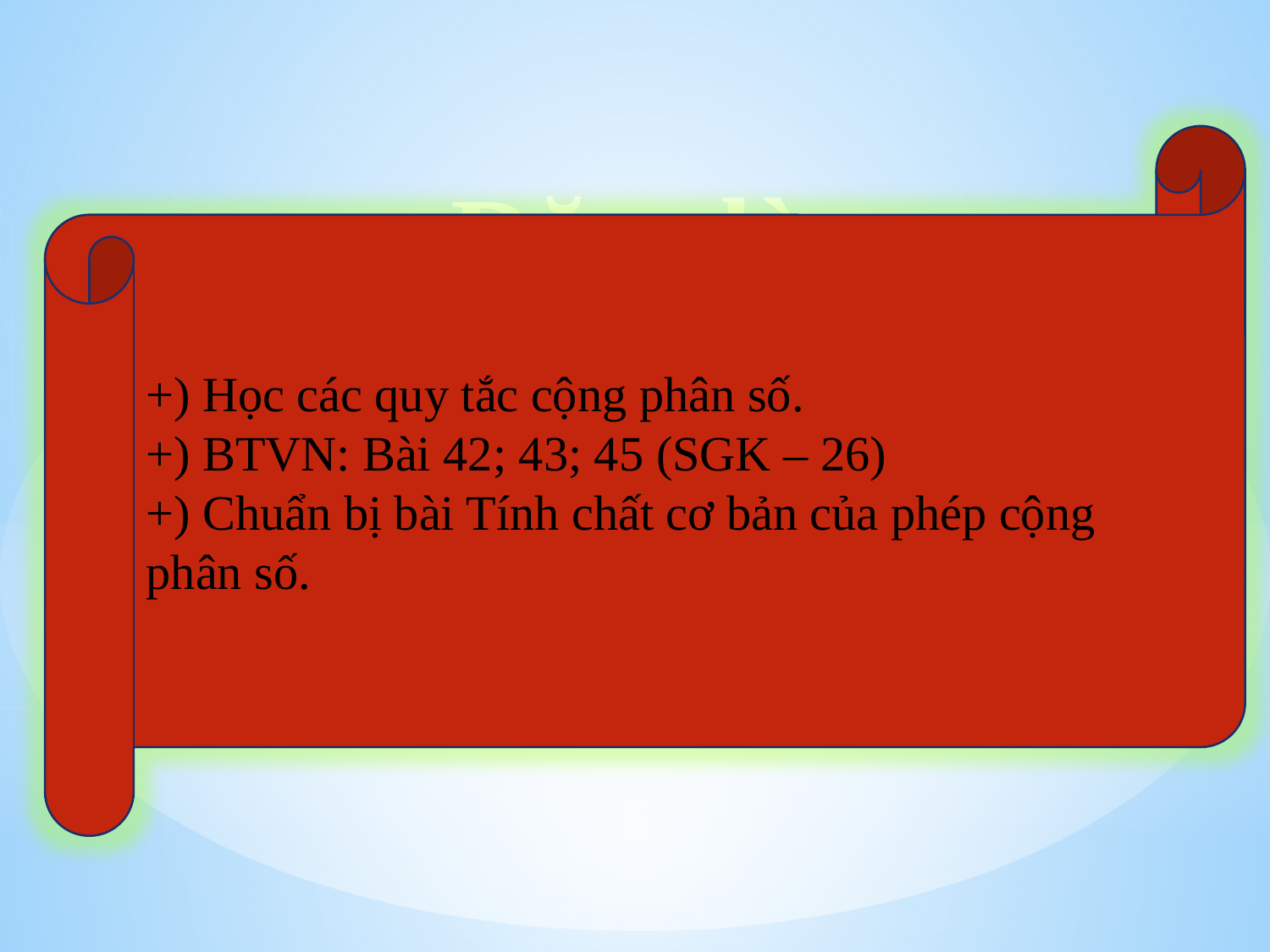

+) Học các quy tắc cộng phân số.
+) BTVN: Bài 42; 43; 45 (SGK – 26)
+) Chuẩn bị bài Tính chất cơ bản của phép cộng phân số.
Dặn dò.